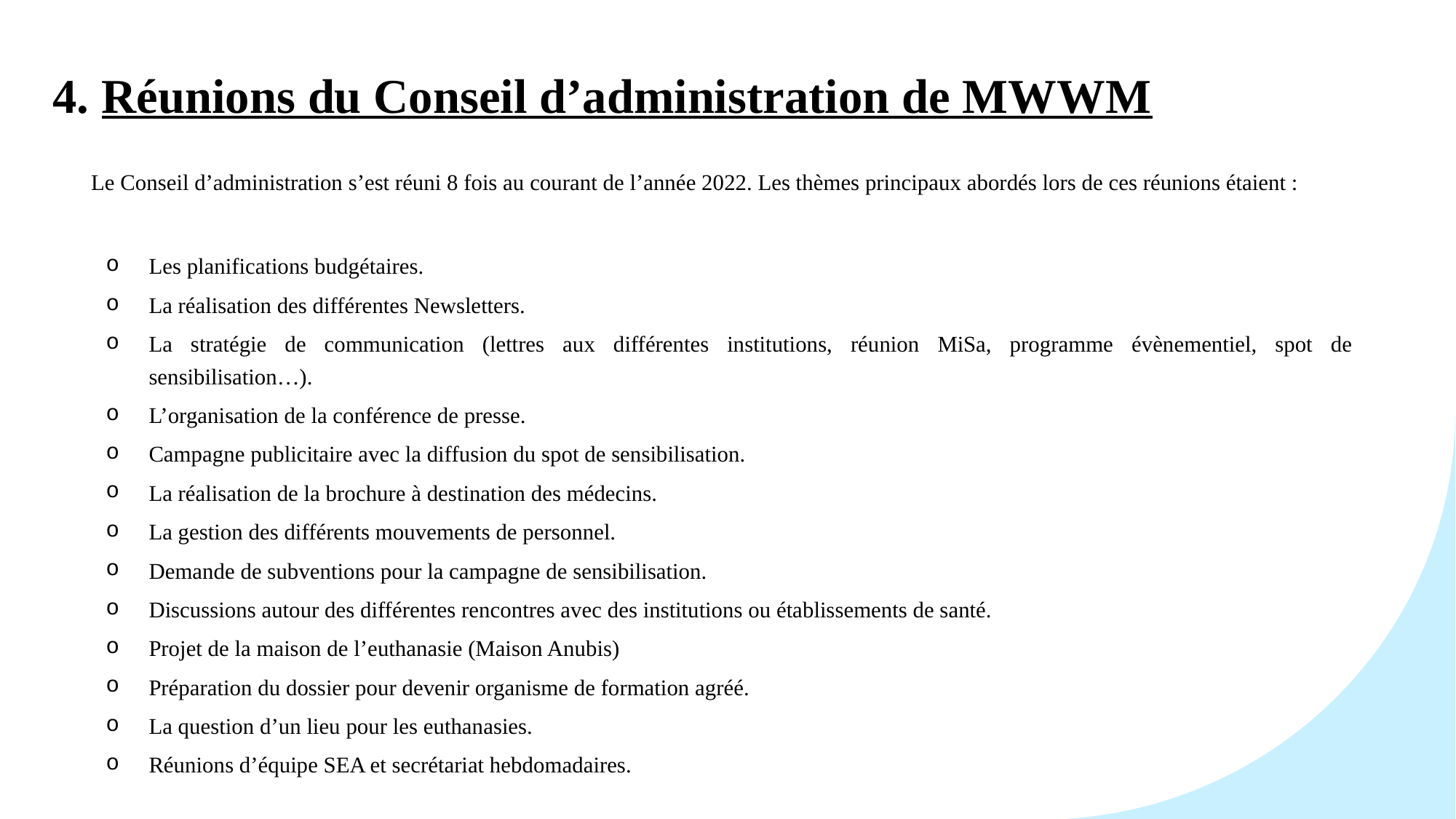

# 4. Réunions du Conseil d’administration de MWWM
Le Conseil d’administration s’est réuni 8 fois au courant de l’année 2022. Les thèmes principaux abordés lors de ces réunions étaient :

Les planifications budgétaires.
La réalisation des différentes Newsletters.
La stratégie de communication (lettres aux différentes institutions, réunion MiSa, programme évènementiel, spot de sensibilisation…).
L’organisation de la conférence de presse.
Campagne publicitaire avec la diffusion du spot de sensibilisation.
La réalisation de la brochure à destination des médecins.
La gestion des différents mouvements de personnel.
Demande de subventions pour la campagne de sensibilisation.
Discussions autour des différentes rencontres avec des institutions ou établissements de santé.
Projet de la maison de l’euthanasie (Maison Anubis)
Préparation du dossier pour devenir organisme de formation agréé.
La question d’un lieu pour les euthanasies.
Réunions d’équipe SEA et secrétariat hebdomadaires.